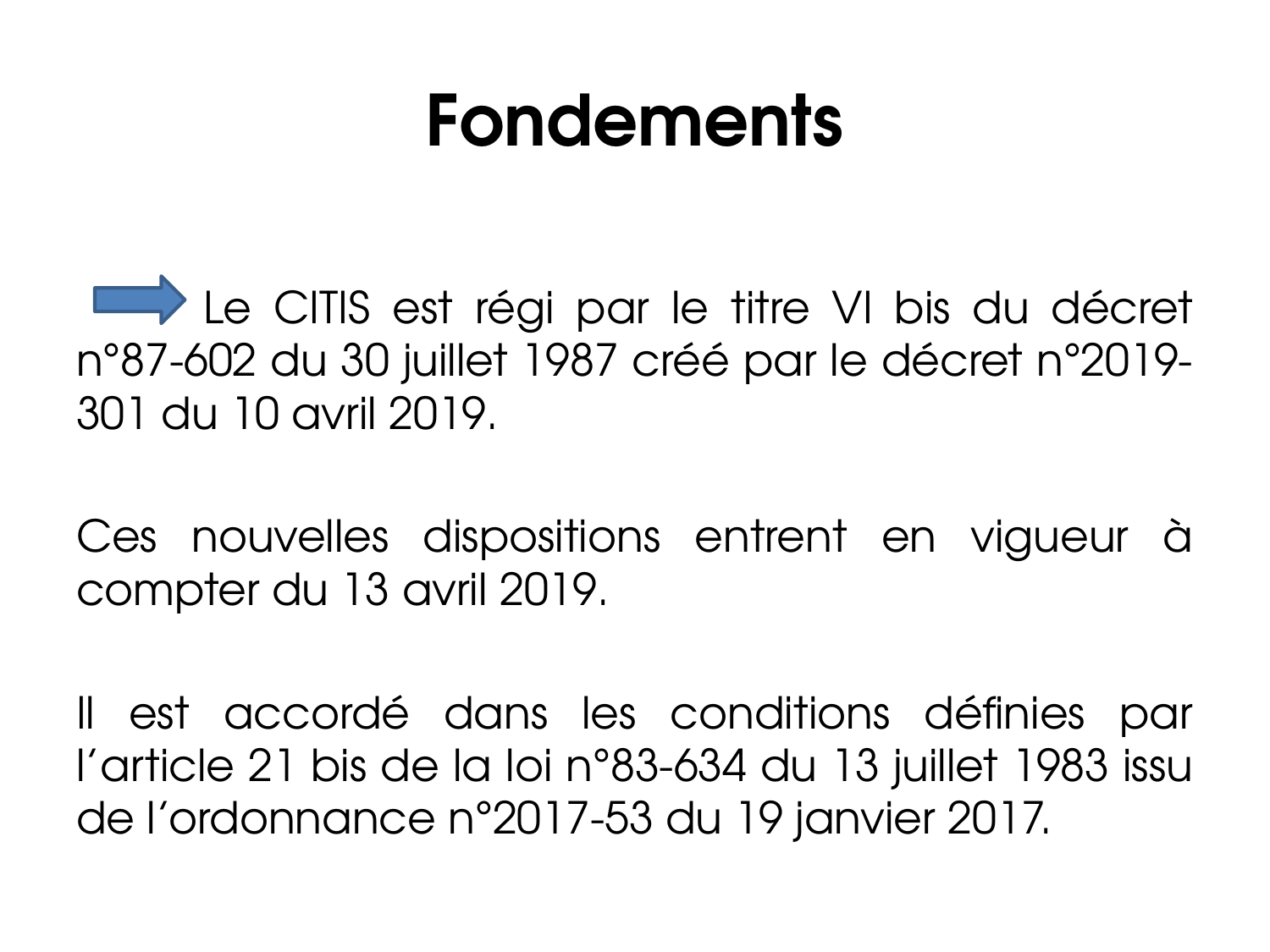

# Fondements

	Le CITIS est régi par le titre VI bis du décret n°87-602 du 30 juillet 1987 créé par le décret n°2019-301 du 10 avril 2019.

Ces nouvelles dispositions entrent en vigueur à compter du 13 avril 2019.

Il est accordé dans les conditions définies par l’article 21 bis de la loi n°83-634 du 13 juillet 1983 issu de l’ordonnance n°2017-53 du 19 janvier 2017.